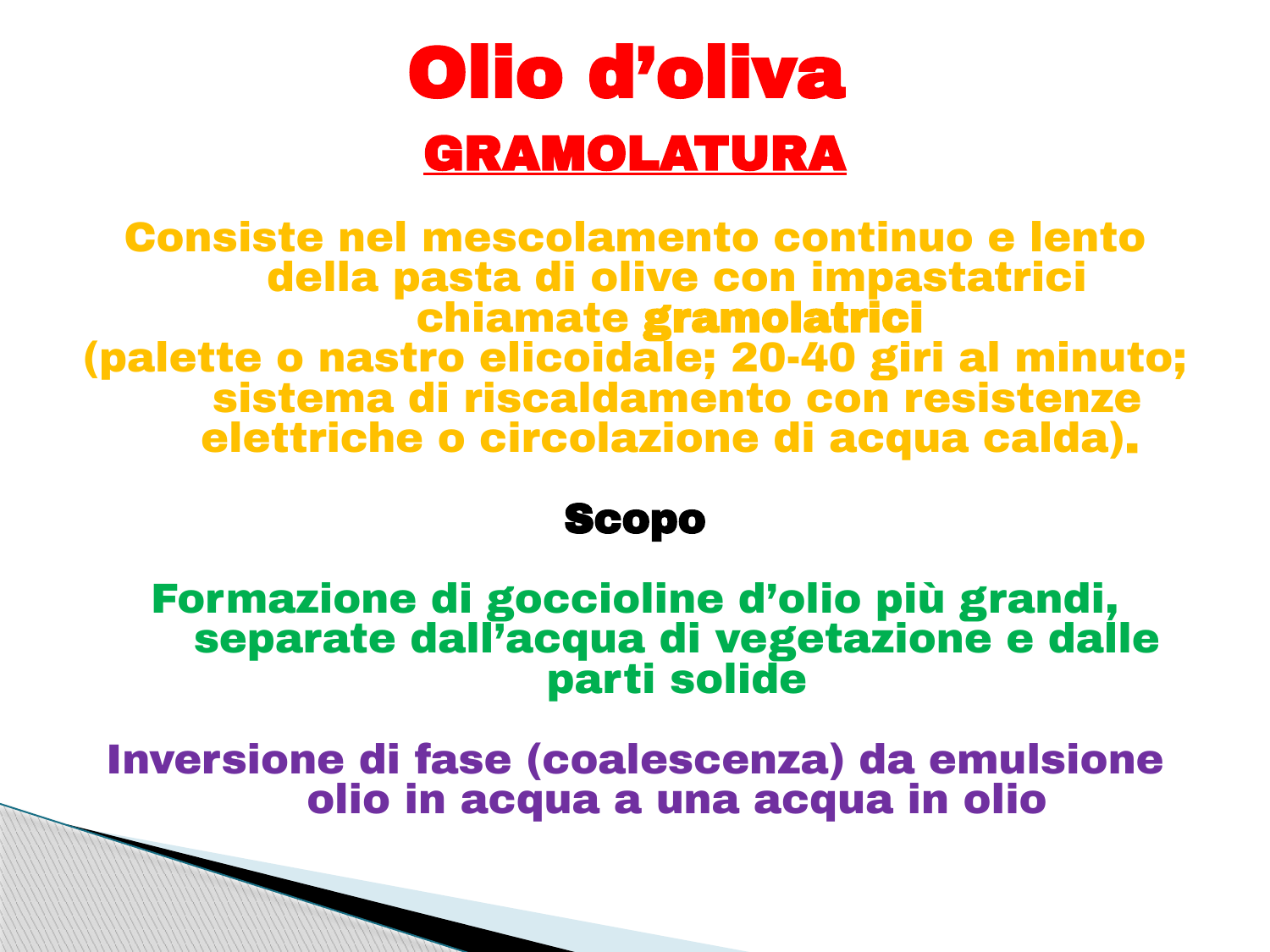

# Olio d’oliva
GRAMOLATURA

Consiste nel mescolamento continuo e lento della pasta di olive con impastatrici chiamate gramolatrici
(palette o nastro elicoidale; 20-40 giri al minuto; sistema di riscaldamento con resistenze elettriche o circolazione di acqua calda).

Scopo

Formazione di goccioline d’olio più grandi, separate dall’acqua di vegetazione e dalle parti solide

Inversione di fase (coalescenza) da emulsione olio in acqua a una acqua in olio